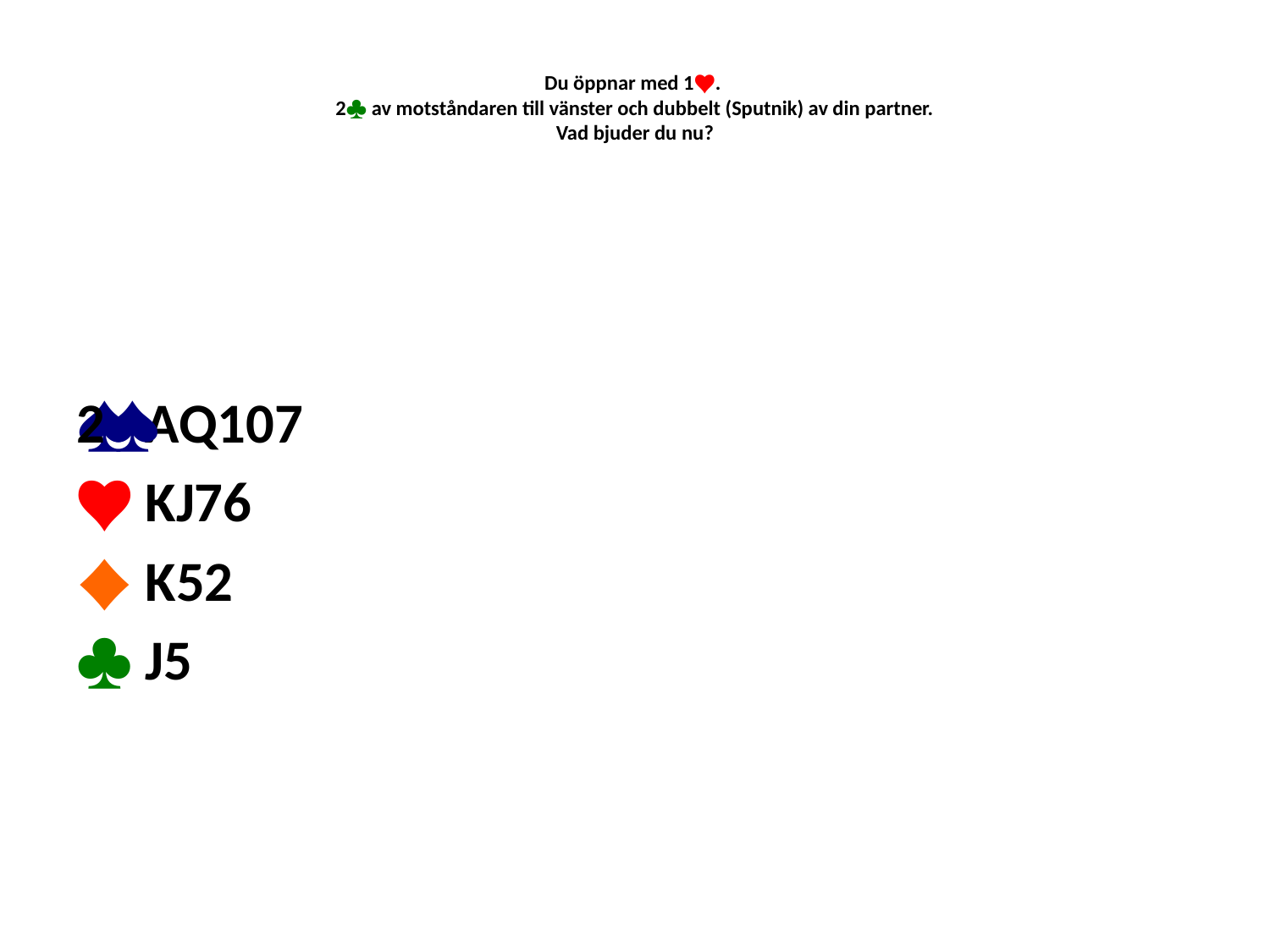

# Du öppnar med 1♥. 2♣ av motståndaren till vänster och dubbelt (Sputnik) av din partner. Vad bjuder du nu?

♠ AQ107
♥ KJ76
♦ K52
♣ J5

2♠